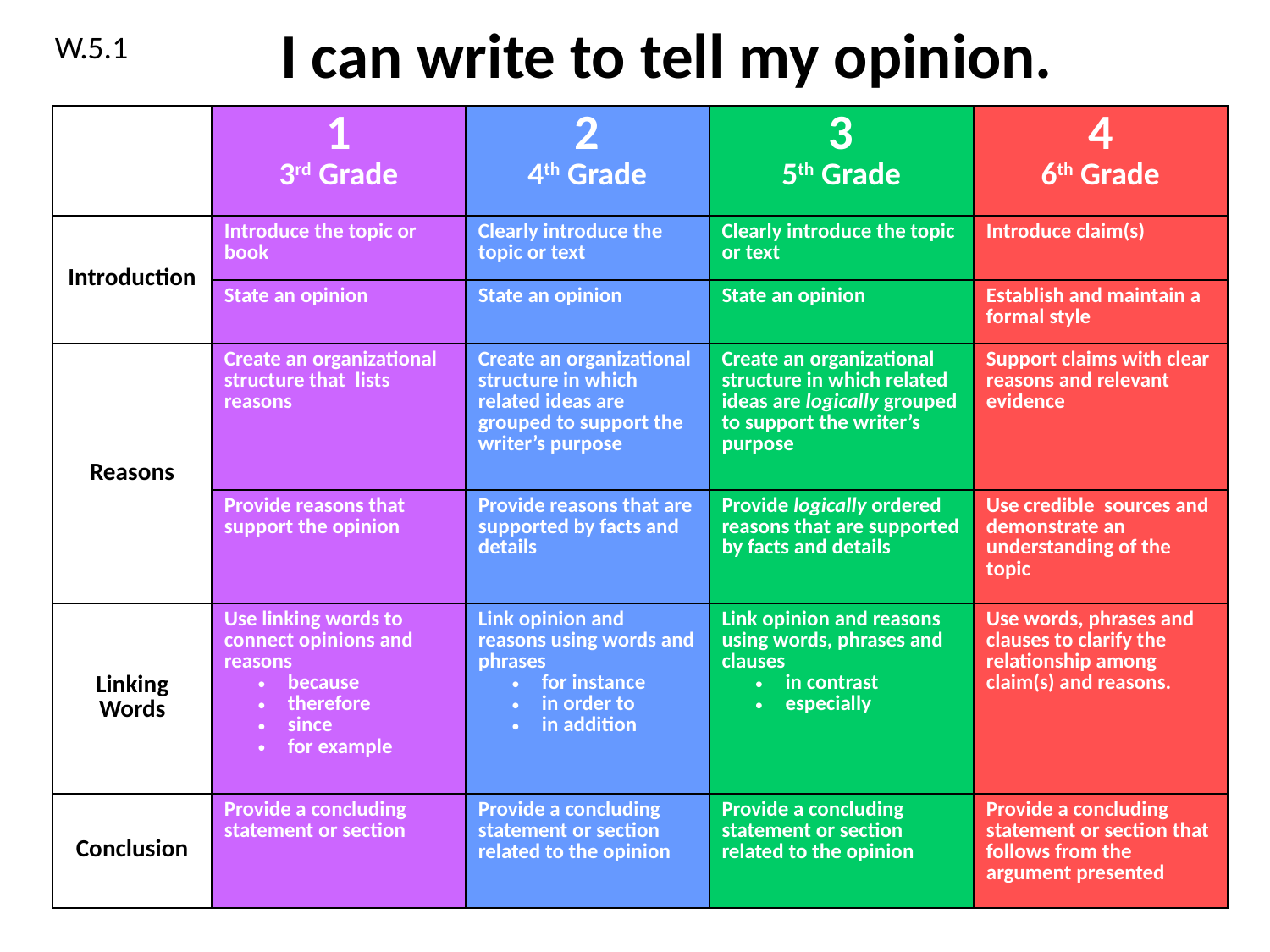

# I can write to tell my opinion.
W.5.1
|  | 1 3rd Grade | 2 4th Grade | 3 5th Grade | 4 6th Grade |
| --- | --- | --- | --- | --- |
| Introduction | Introduce the topic or book | Clearly introduce the topic or text | Clearly introduce the topic or text | Introduce claim(s) |
|  | State an opinion | State an opinion | State an opinion | Establish and maintain a formal style |
| Reasons | Create an organizational structure that lists reasons | Create an organizational structure in which related ideas are grouped to support the writer’s purpose | Create an organizational structure in which related ideas are logically grouped to support the writer’s purpose | Support claims with clear reasons and relevant evidence |
|  | Provide reasons that support the opinion | Provide reasons that are supported by facts and details | Provide logically ordered reasons that are supported by facts and details | Use credible sources and demonstrate an understanding of the topic |
| Linking Words | Use linking words to connect opinions and reasons because therefore since for example | Link opinion and reasons using words and phrases for instance in order to in addition | Link opinion and reasons using words, phrases and clauses in contrast especially | Use words, phrases and clauses to clarify the relationship among claim(s) and reasons. |
| Conclusion | Provide a concluding statement or section | Provide a concluding statement or section related to the opinion | Provide a concluding statement or section related to the opinion | Provide a concluding statement or section that follows from the argument presented |